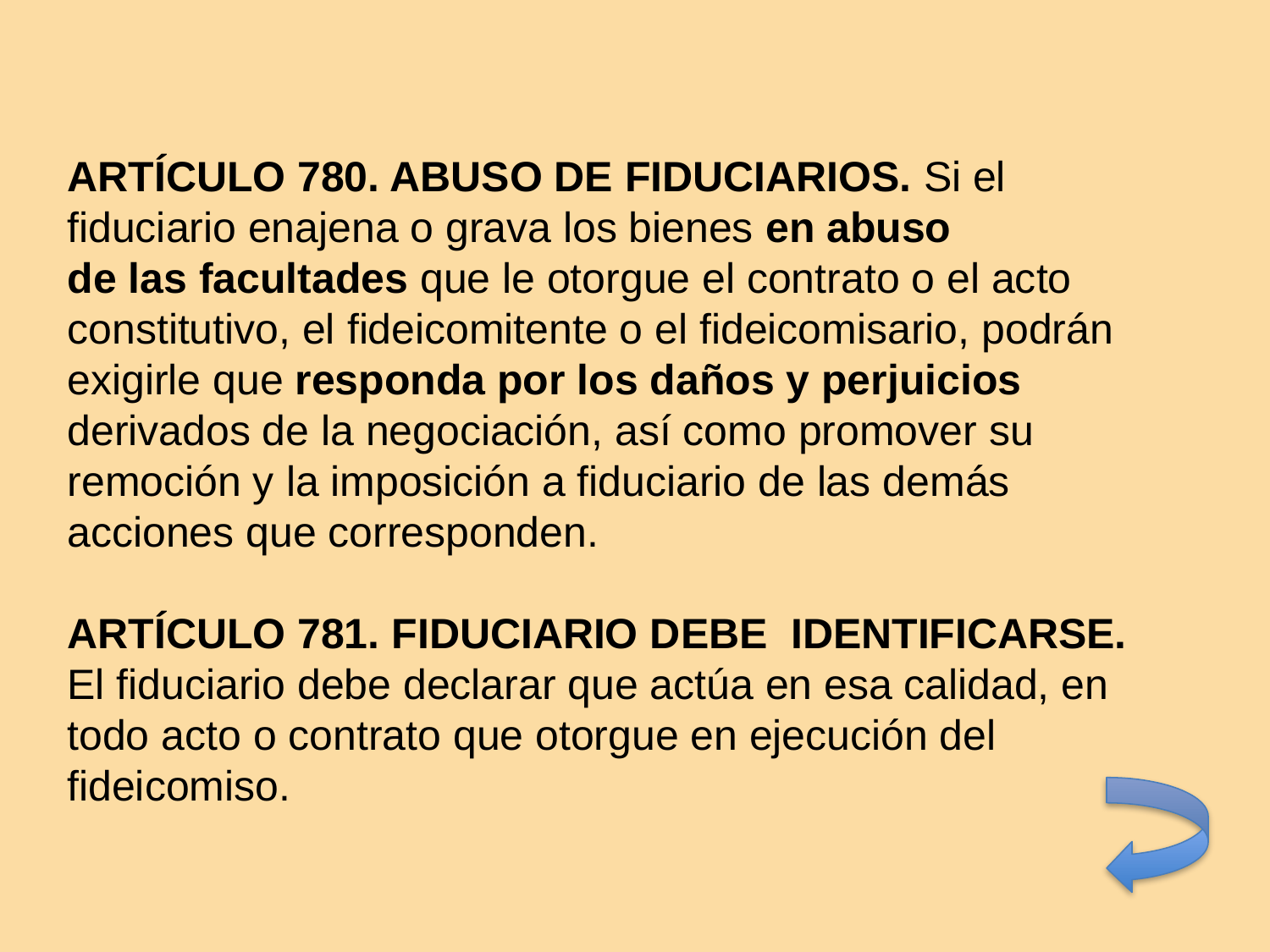

ARTÍCULO 780. ABUSO DE FIDUCIARIOS. Si el fiduciario enajena o grava los bienes en abuso
de las facultades que le otorgue el contrato o el acto constitutivo, el fideicomitente o el fideicomisario, podrán exigirle que responda por los daños y perjuicios derivados de la negociación, así como promover su remoción y la imposición a fiduciario de las demás acciones que corresponden.

ARTÍCULO 781. FIDUCIARIO DEBE  IDENTIFICARSE. El fiduciario debe declarar que actúa en esa calidad, en todo acto o contrato que otorgue en ejecución del fideicomiso.